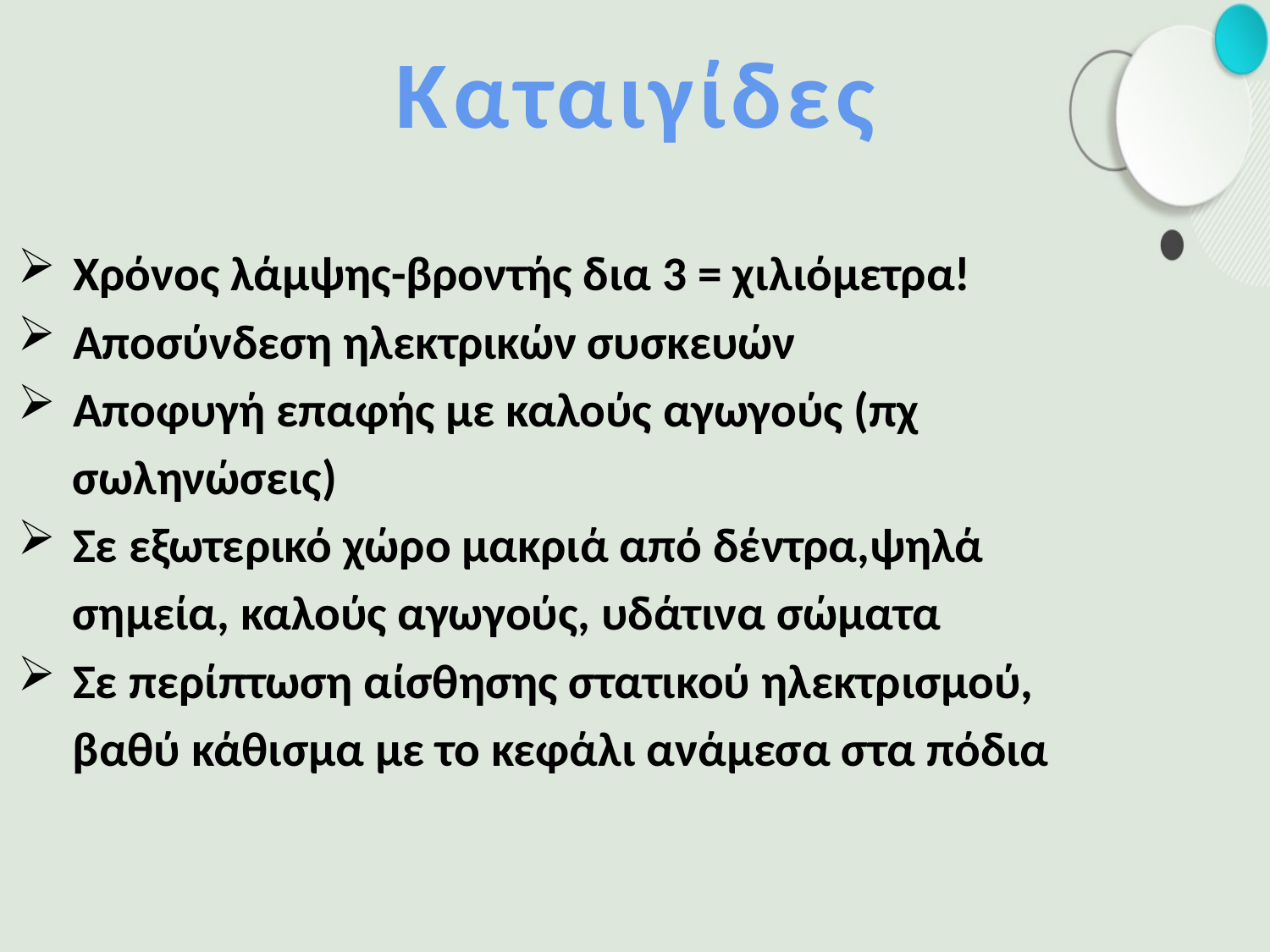

# Καταιγίδες
 Χρόνος λάμψης-βροντής δια 3 = χιλιόμετρα!
 Αποσύνδεση ηλεκτρικών συσκευών
 Αποφυγή επαφής με καλούς αγωγούς (πχ
     σωληνώσεις)
 Σε εξωτερικό χώρο μακριά από δέντρα,ψηλά
     σημεία, καλούς αγωγούς, υδάτινα σώματα
 Σε περίπτωση αίσθησης στατικού ηλεκτρισμού,
     βαθύ κάθισμα με το κεφάλι ανάμεσα στα πόδια